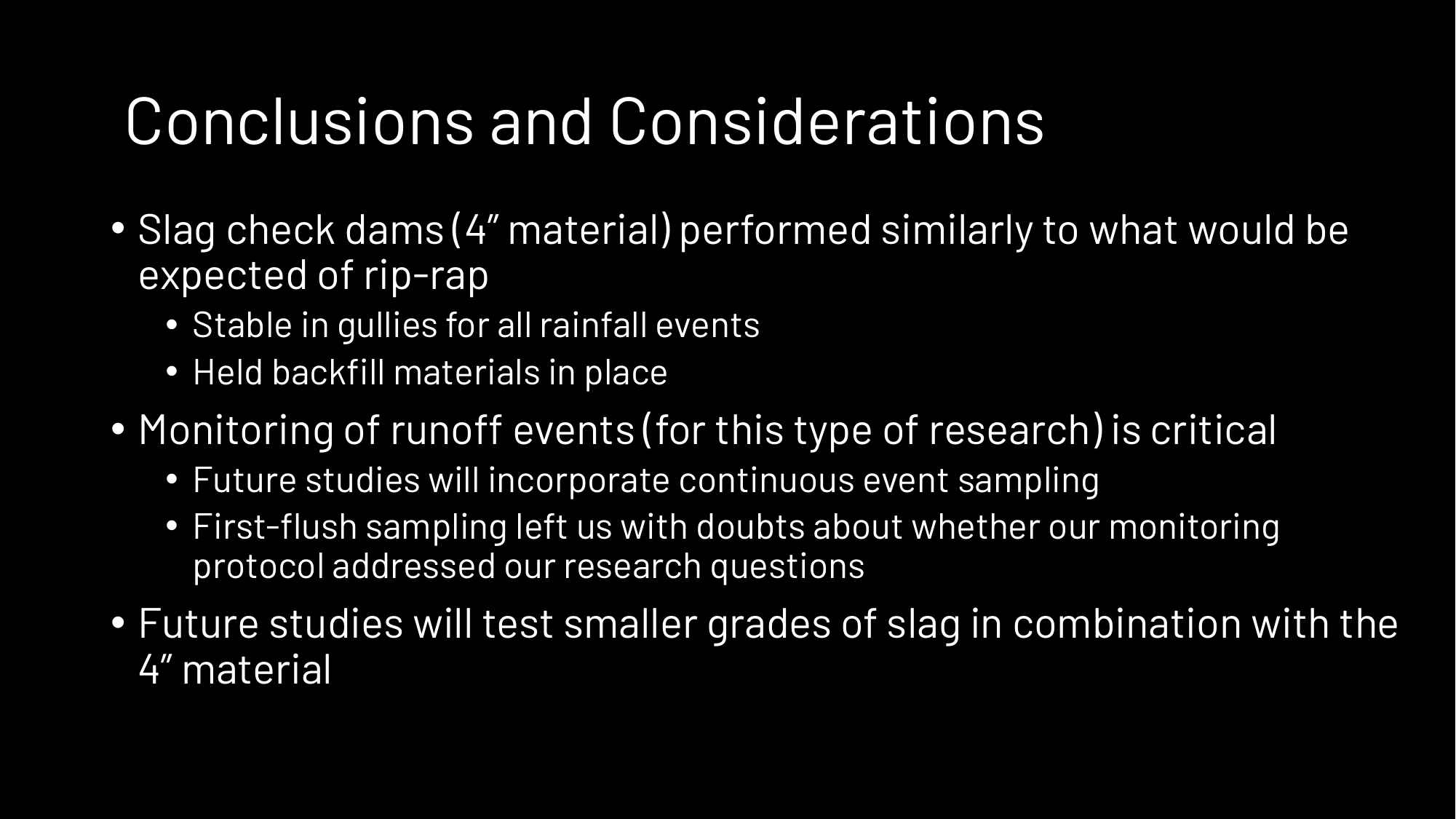

# Conclusions and Considerations
Slag check dams (4” material) performed similarly to what would be expected of rip-rap
Stable in gullies for all rainfall events
Held backfill materials in place
Monitoring of runoff events (for this type of research) is critical
Future studies will incorporate continuous event sampling
First-flush sampling left us with doubts about whether our monitoring protocol addressed our research questions
Future studies will test smaller grades of slag in combination with the 4” material